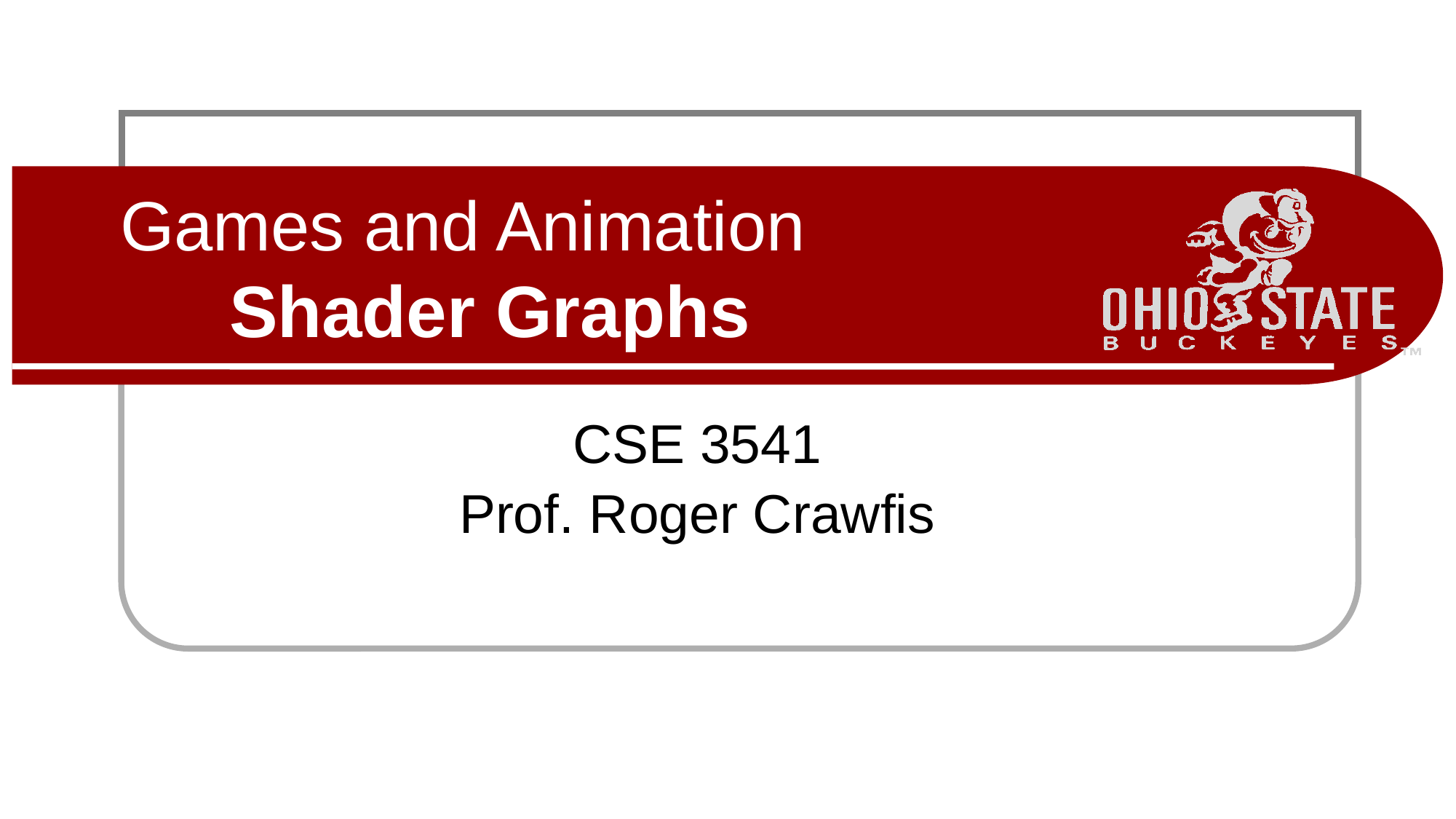

# Games and Animation Shader Graphs
CSE 3541
Prof. Roger Crawfis